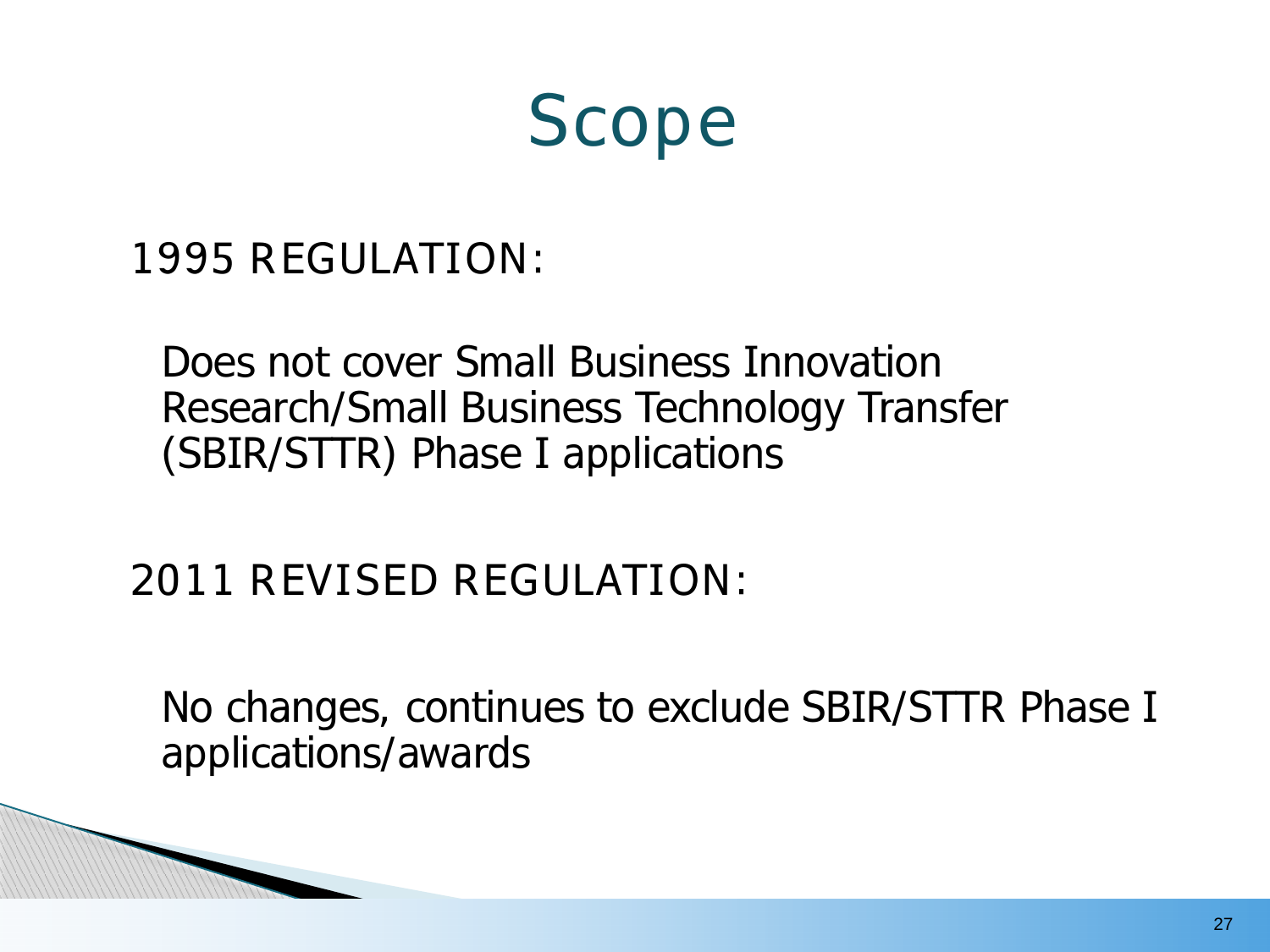

# Scope

1995 REGULATION:

	Does not cover Small Business Innovation Research/Small Business Technology Transfer (SBIR/STTR) Phase I applications

2011 REVISED REGULATION:

	No changes, continues to exclude SBIR/STTR Phase I applications/awards

27